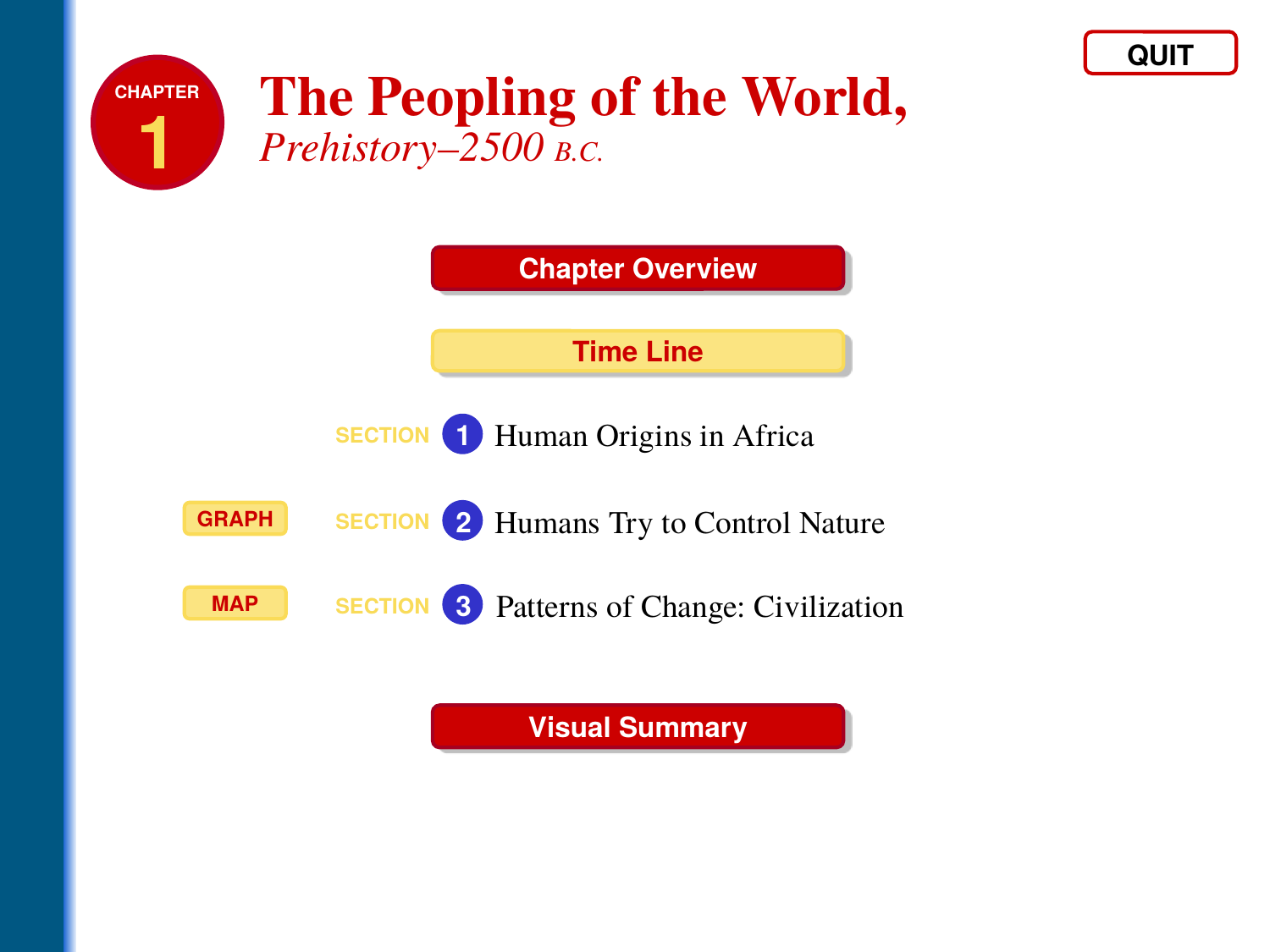

QUIT

CHAPTER
1
The Peopling of the World,
Prehistory–2500 B.C.
Chapter Overview
Time Line
Human Origins in Africa
1

SECTION
Humans Try to Control Nature
2

SECTION
GRAPH
Patterns of Change: Civilization
3

SECTION
MAP
Visual Summary